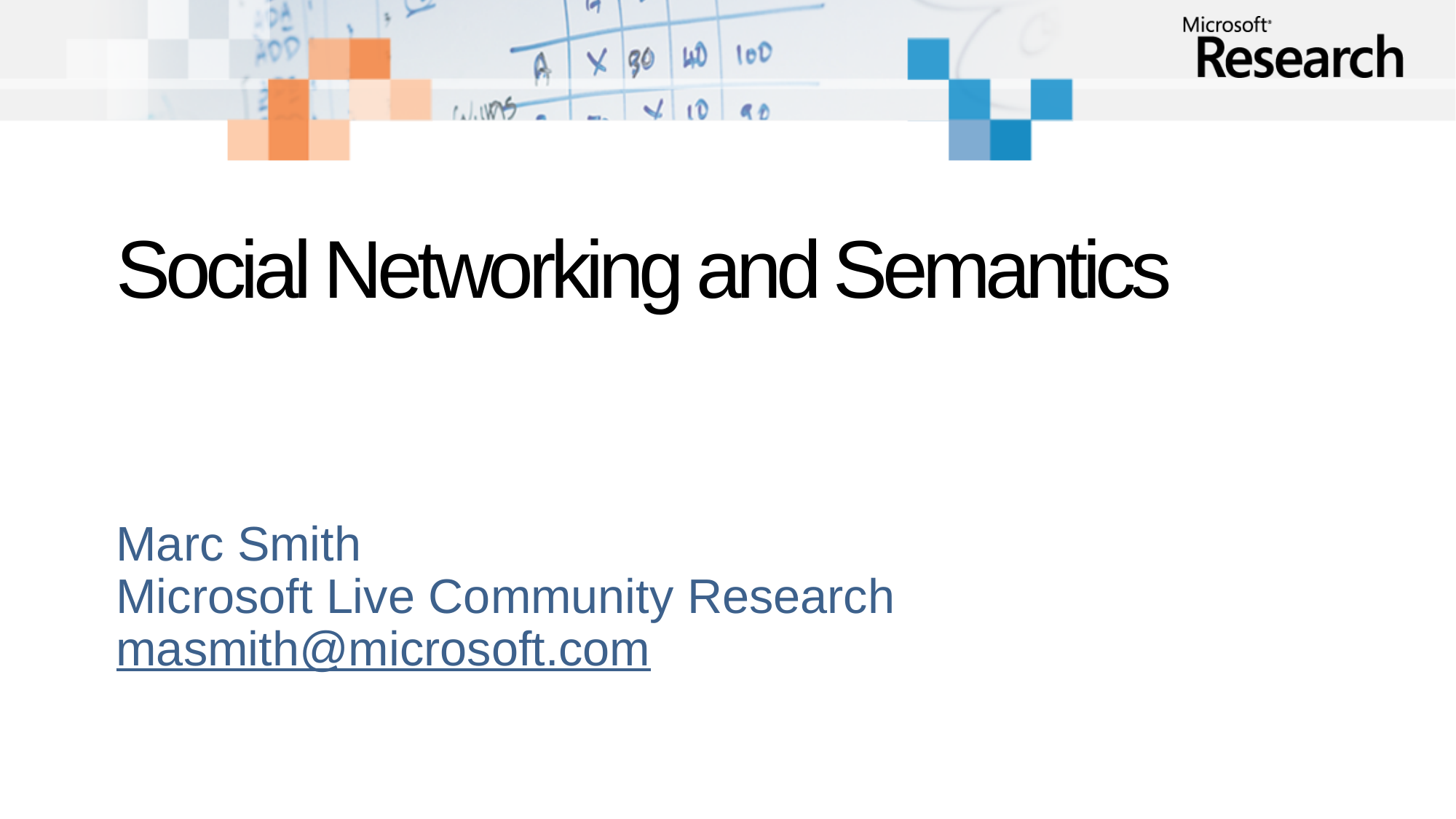

# Social Networking and Semantics
Marc Smith
Microsoft Live Community Research
masmith@microsoft.com